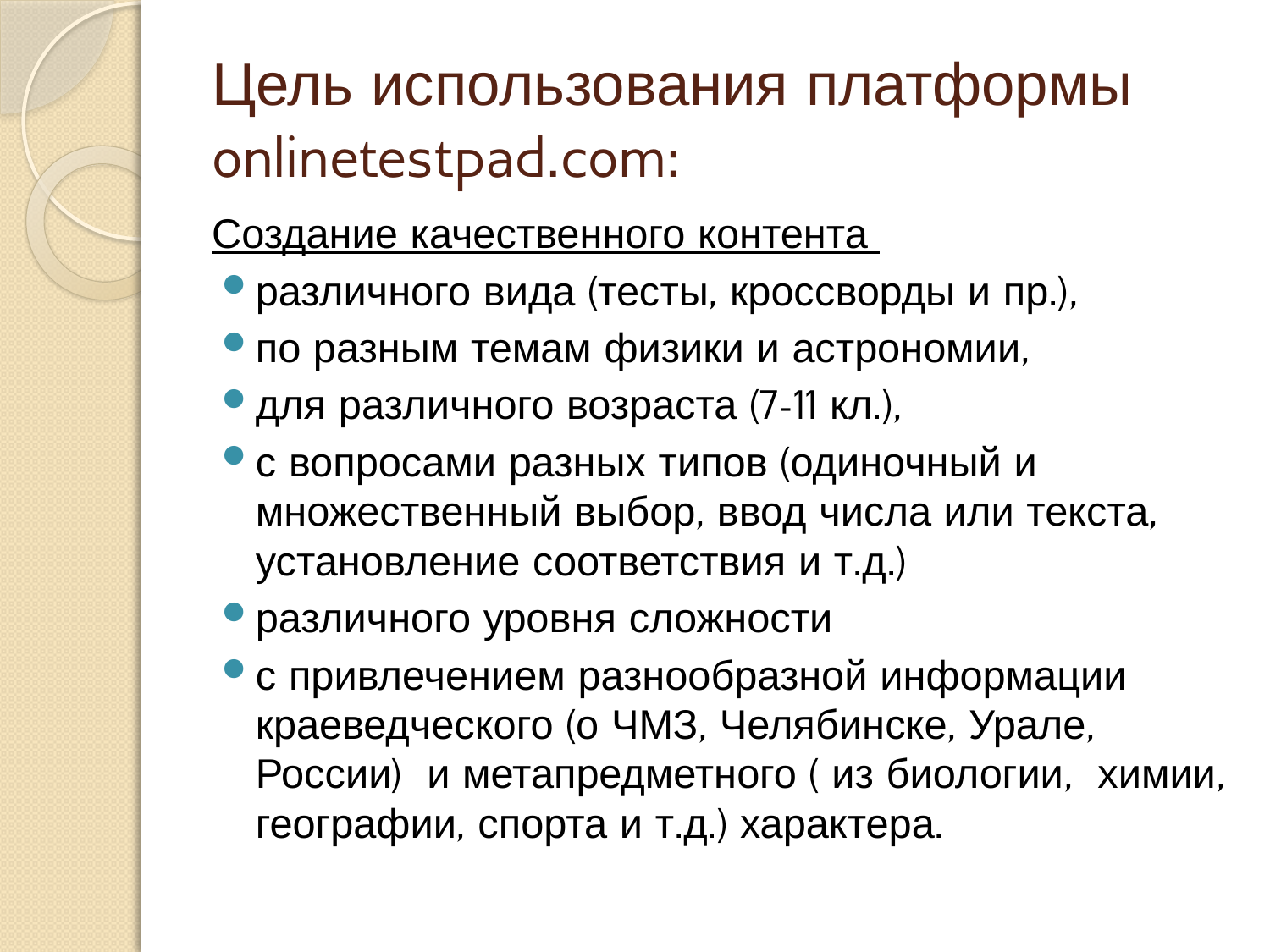

# Цель использования платформы onlinetestpad.com:
Создание качественного контента
различного вида (тесты, кроссворды и пр.),
по разным темам физики и астрономии,
для различного возраста (7-11 кл.),
с вопросами разных типов (одиночный и множественный выбор, ввод числа или текста, установление соответствия и т.д.)
различного уровня сложности
с привлечением разнообразной информации краеведческого (о ЧМЗ, Челябинске, Урале, России)  и метапредметного ( из биологии,  химии, географии, спорта и т.д.) характера.